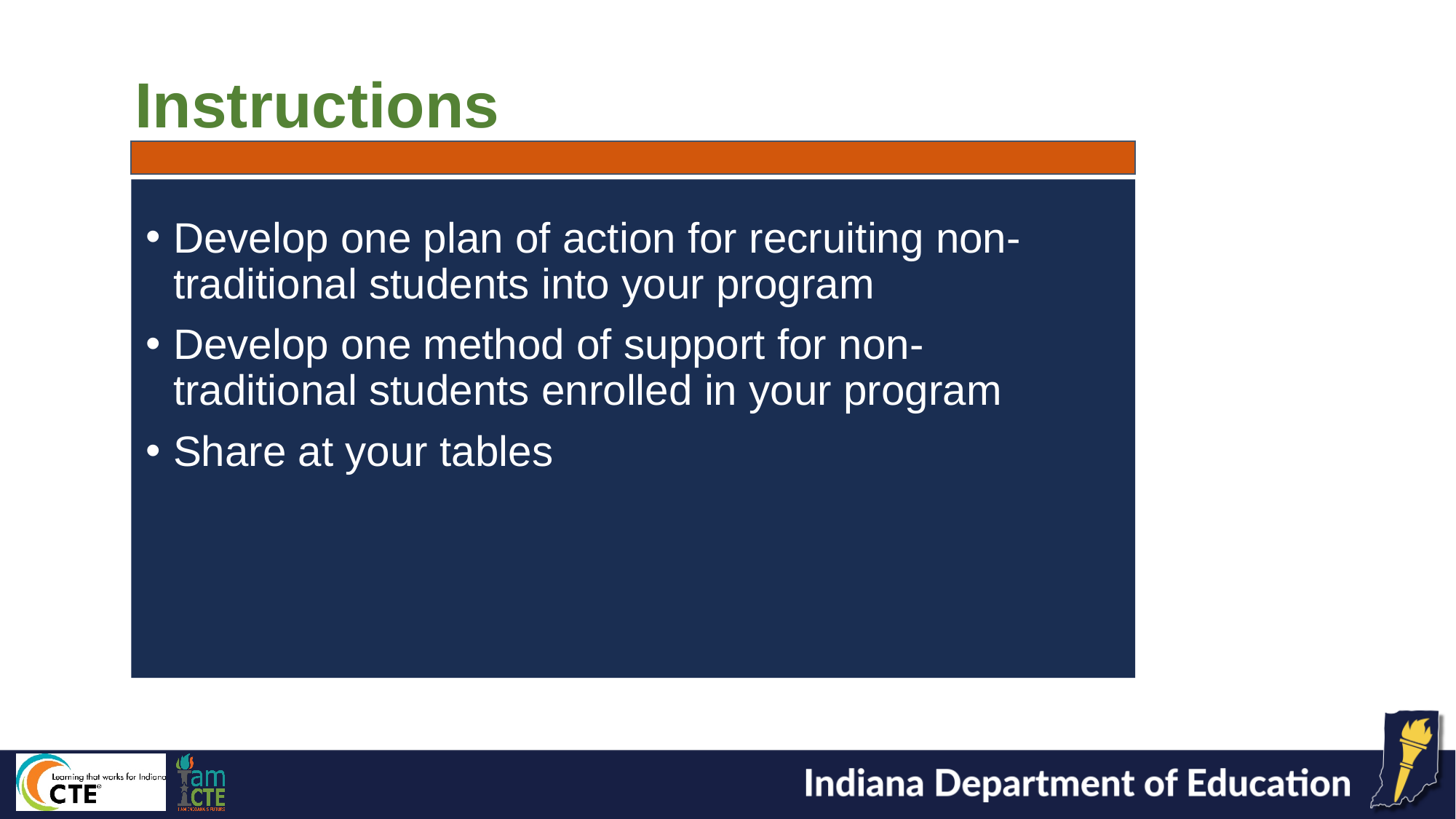

Instructions

Develop one plan of action for recruiting non-traditional students into your program
Develop one method of support for non-traditional students enrolled in your program
Share at your tables